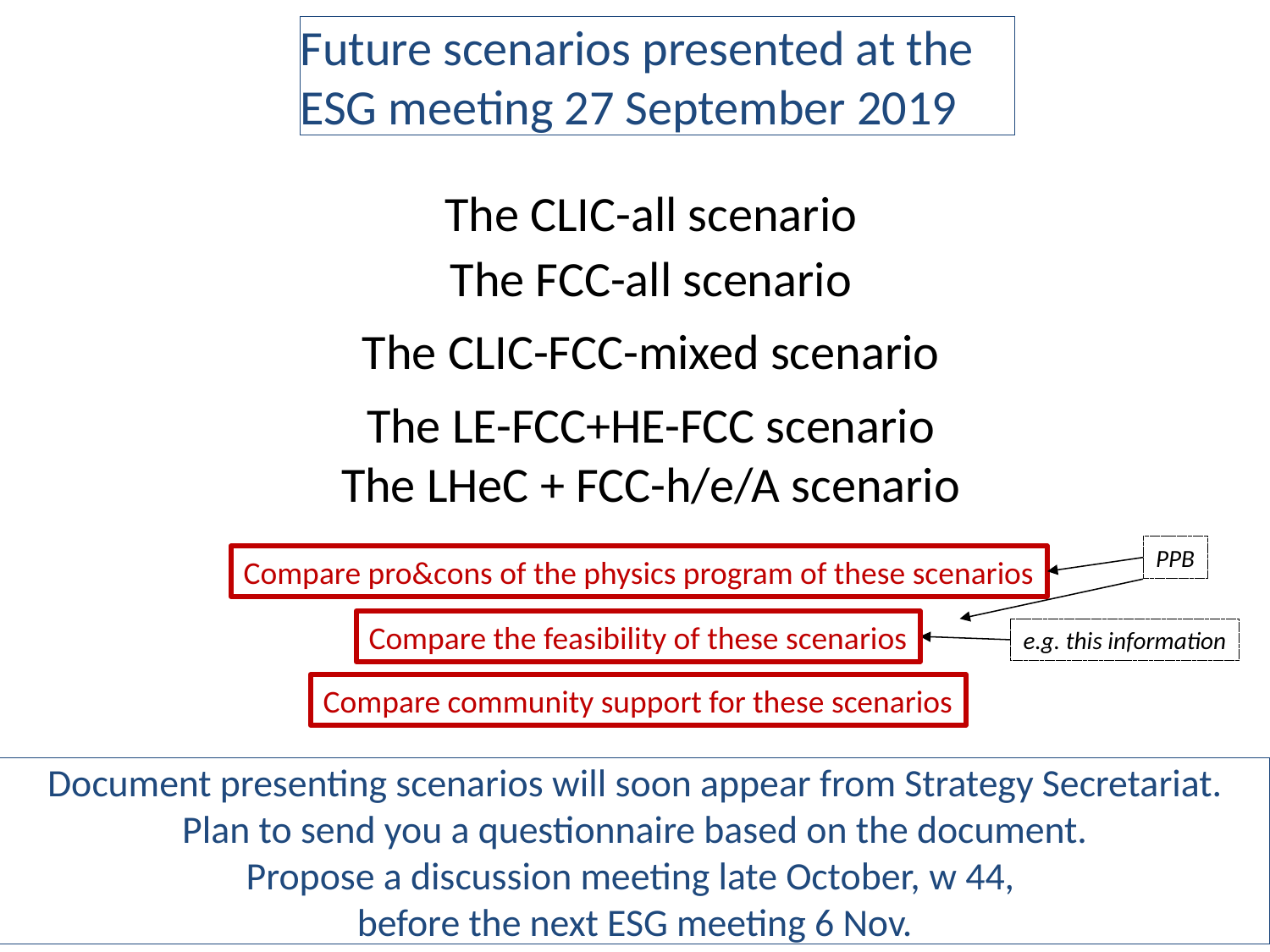

Future scenarios presented at the
ESG meeting 27 September 2019
The CLIC-all scenario
The FCC-all scenario
The CLIC-FCC-mixed scenario
The LE-FCC+HE-FCC scenario
The LHeC + FCC-h/e/A scenario
PPB
Compare pro&cons of the physics program of these scenarios
Compare the feasibility of these scenarios
e.g. this information
Compare community support for these scenarios
Document presenting scenarios will soon appear from Strategy Secretariat.
Plan to send you a questionnaire based on the document.
Propose a discussion meeting late October, w 44,
before the next ESG meeting 6 Nov.